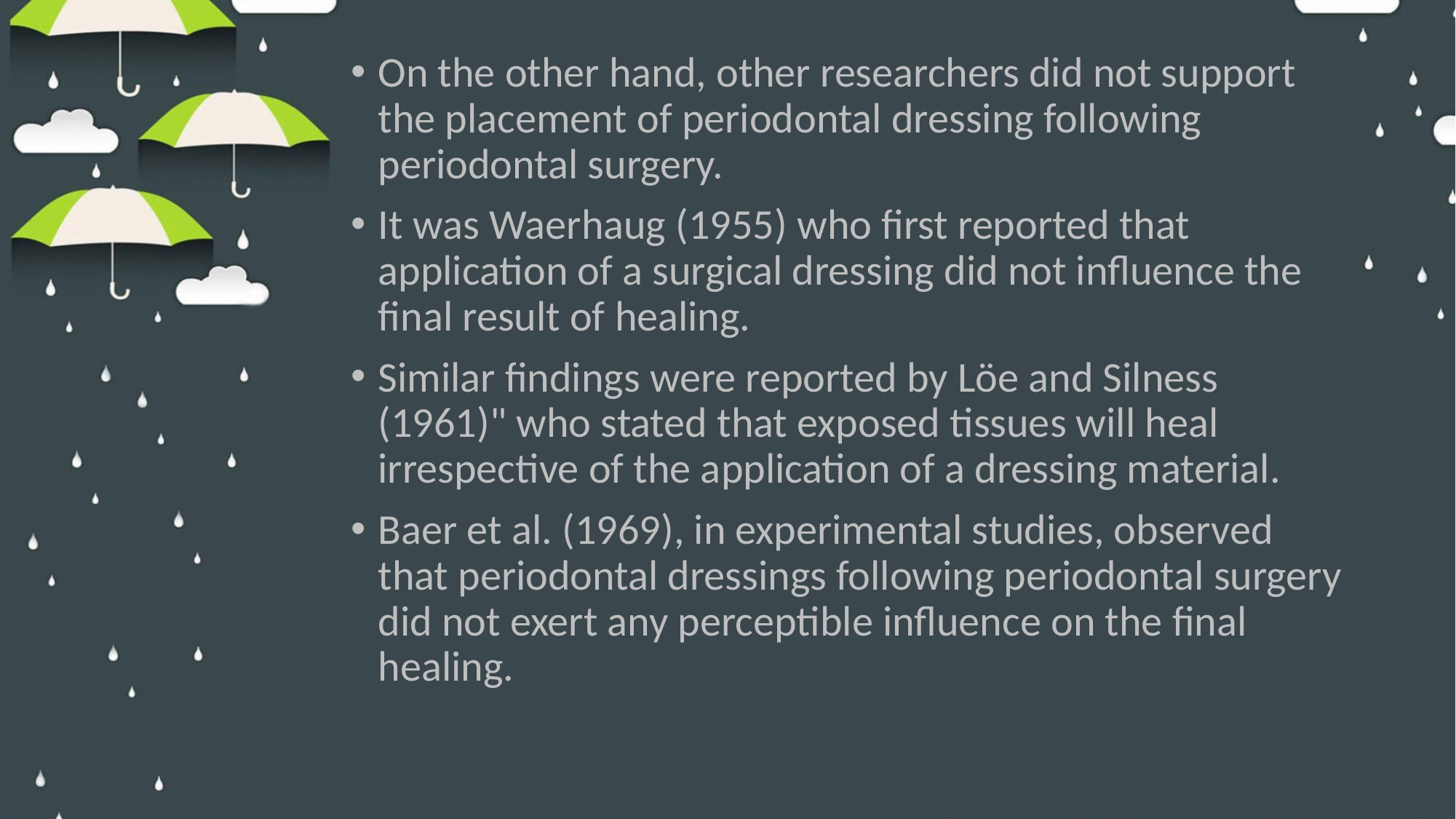

On the other hand, other researchers did not support the placement of periodontal dressing following periodontal surgery.
It was Waerhaug (1955) who first reported that application of a surgical dressing did not influence the final result of healing.
Similar findings were reported by Löe and Silness (1961)" who stated that exposed tissues will heal irrespective of the application of a dressing material.
Baer et al. (1969), in experimental studies, observed that periodontal dressings following periodontal surgery did not exert any perceptible influence on the final healing.